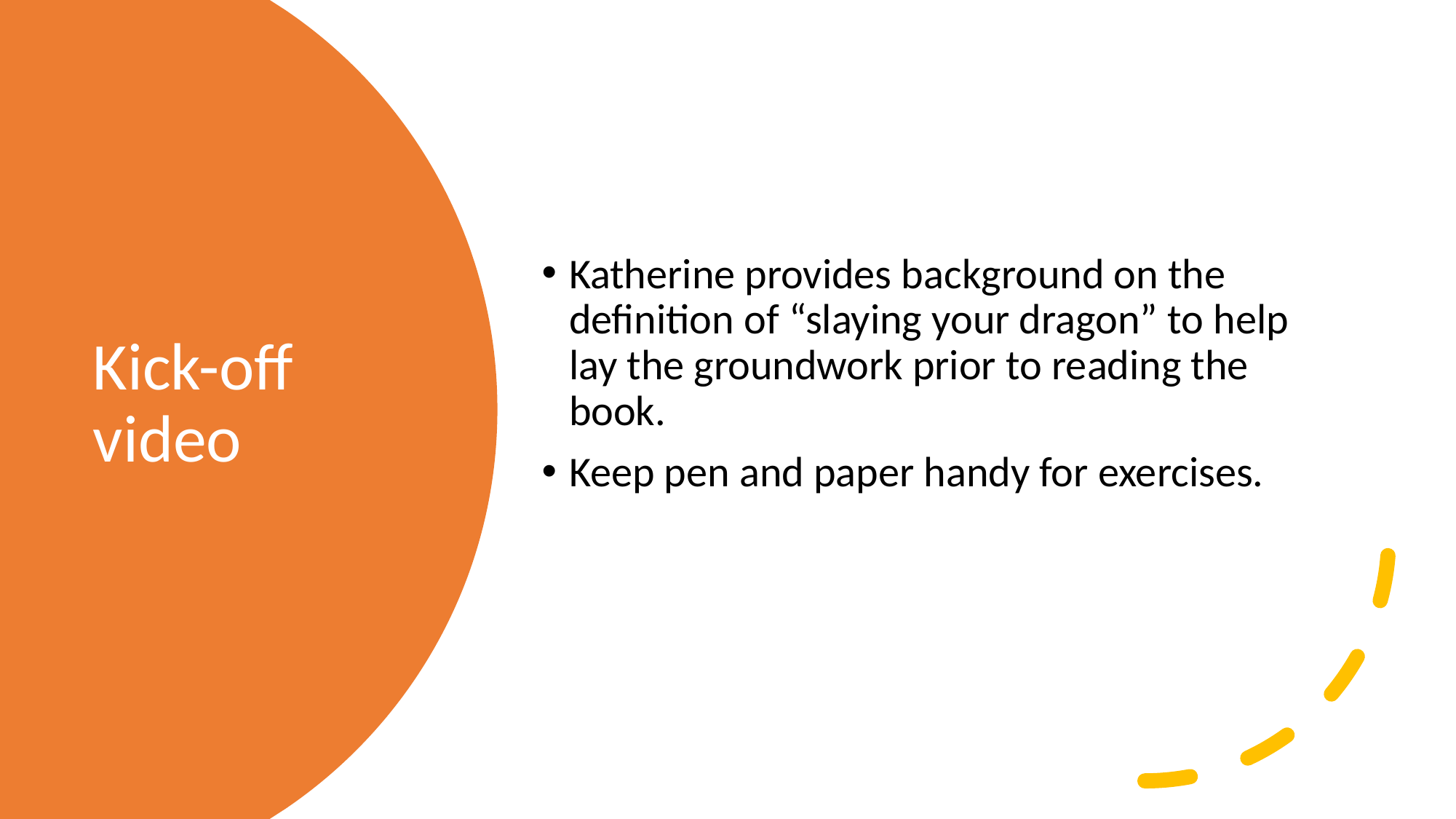

Katherine provides background on the definition of “slaying your dragon” to help lay the groundwork prior to reading the book.
Keep pen and paper handy for exercises.

# Kick-off video